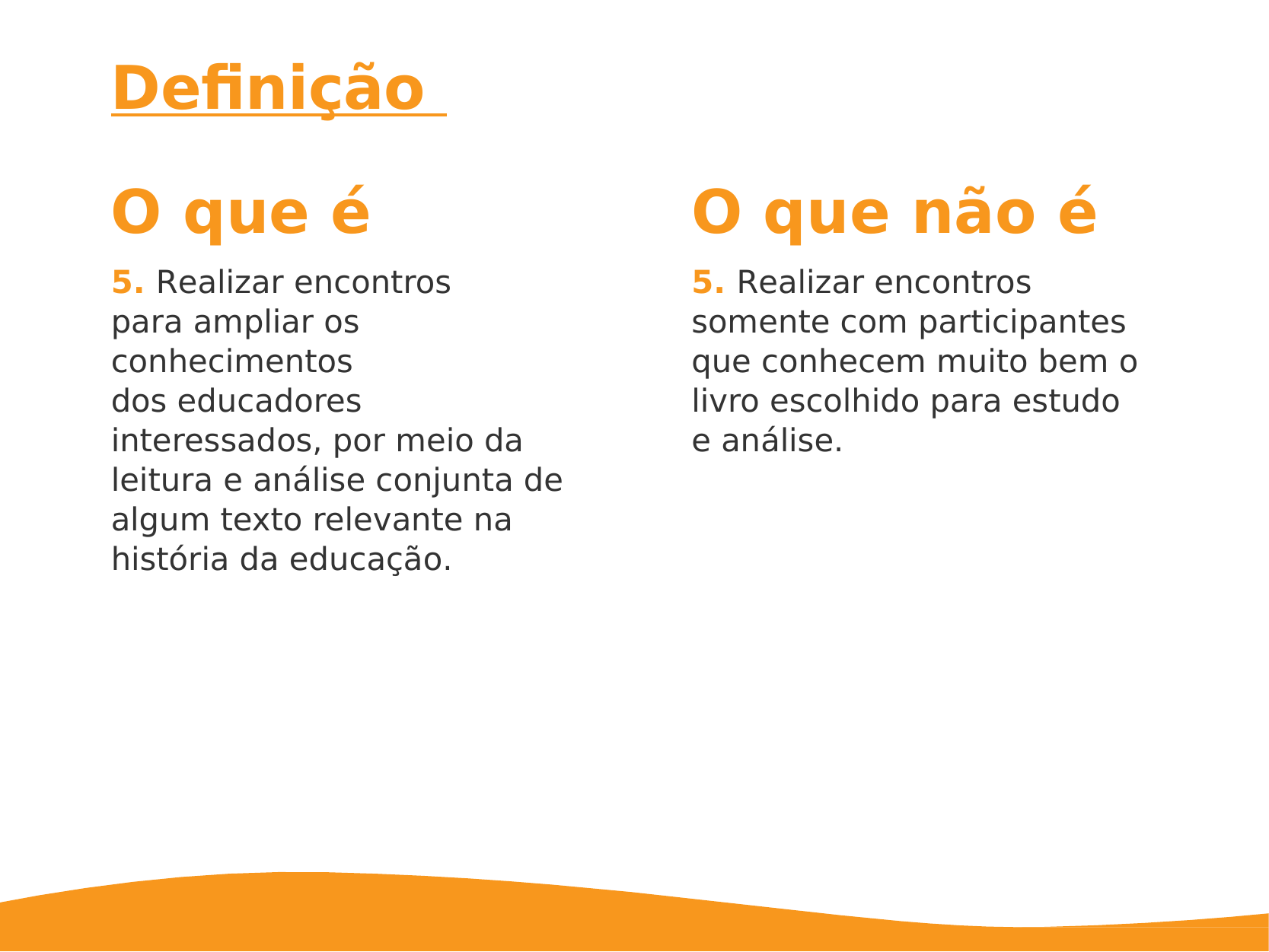

# Definição
O que é

5. Realizar encontros para ampliar os conhecimentos
dos educadores interessados, por meio da leitura e análise conjunta de algum texto relevante na história da educação.
O que não é

5. Realizar encontros somente com participantes que conhecem muito bem o livro escolhido para estudo e análise.